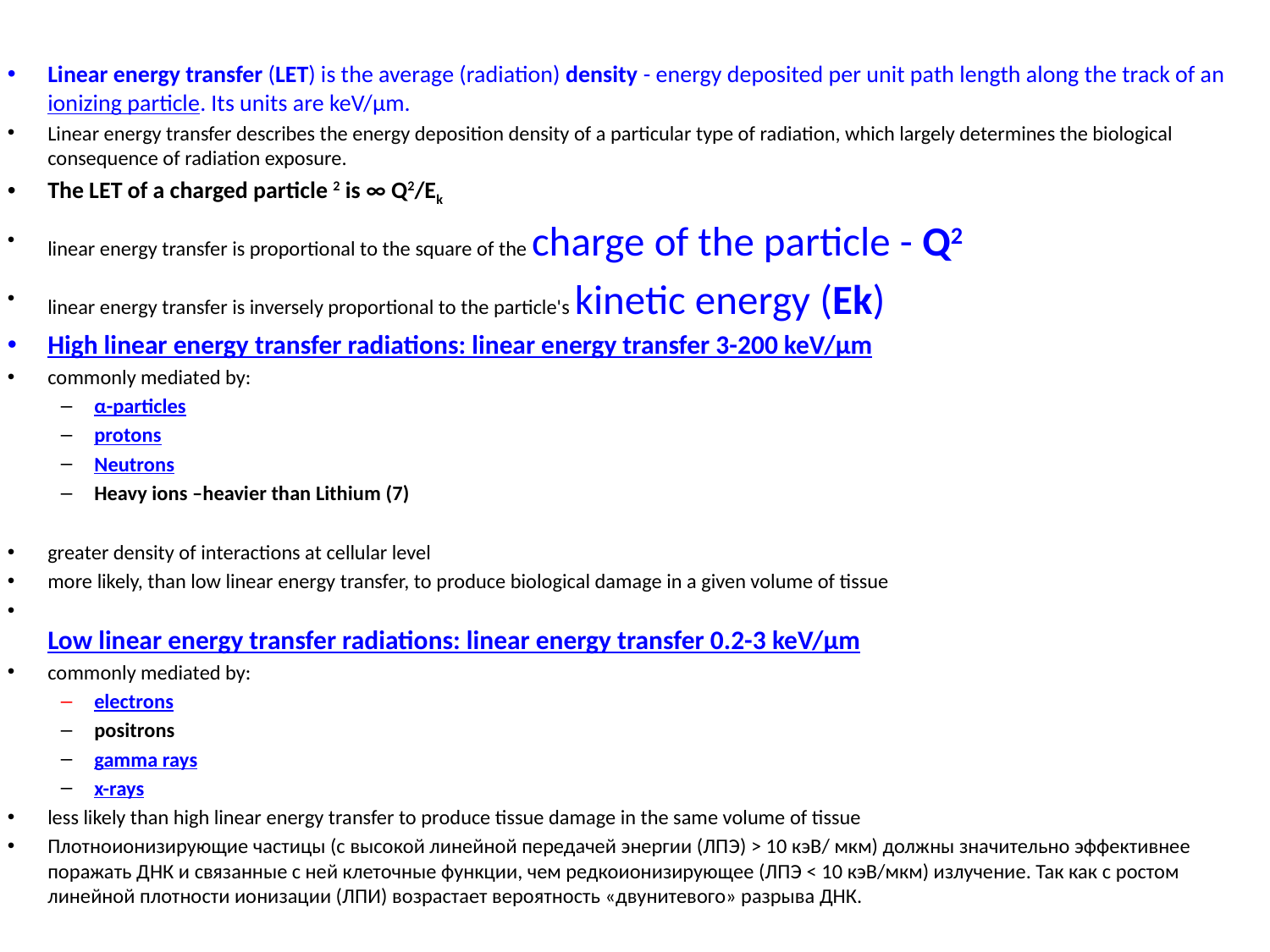

Linear energy transfer (LET) is the average (radiation) density - energy deposited per unit path length along the track of an ionizing particle. Its units are keV/μm.
Linear energy transfer describes the energy deposition density of a particular type of radiation, which largely determines the biological consequence of radiation exposure.
The LET of a charged particle 2 is ∞ Q​2/Ek
linear energy transfer is proportional to the square of the charge of the particle - Q​2
linear energy transfer is inversely proportional to the particle's kinetic energy (Ek)
High linear energy transfer radiations: linear energy transfer 3-200 keV/μm
commonly mediated by:
α-particles
protons
Neutrons
Heavy ions –heavier than Lithium (7)

greater density of interactions at cellular level
more likely, than low linear energy transfer, to produce biological damage in a given volume of tissue
Low linear energy transfer radiations: linear energy transfer 0.2-3 keV/μm
commonly mediated by:
electrons
positrons
gamma rays
x-rays
less likely than high linear energy transfer to produce tissue damage in the same volume of tissue
Плотноионизирующие частицы (с высокой линейной передачей энергии (ЛПЭ) > 10 кэВ/ мкм) должны значительно эффективнее поражать ДНК и связанные с ней клеточные функции, чем редкоионизирующее (ЛПЭ < 10 кэВ/мкм) излучение. Так как с ростом линейной плотности ионизации (ЛПИ) возрастает вероятность «двунитевого» разрыва ДНК.